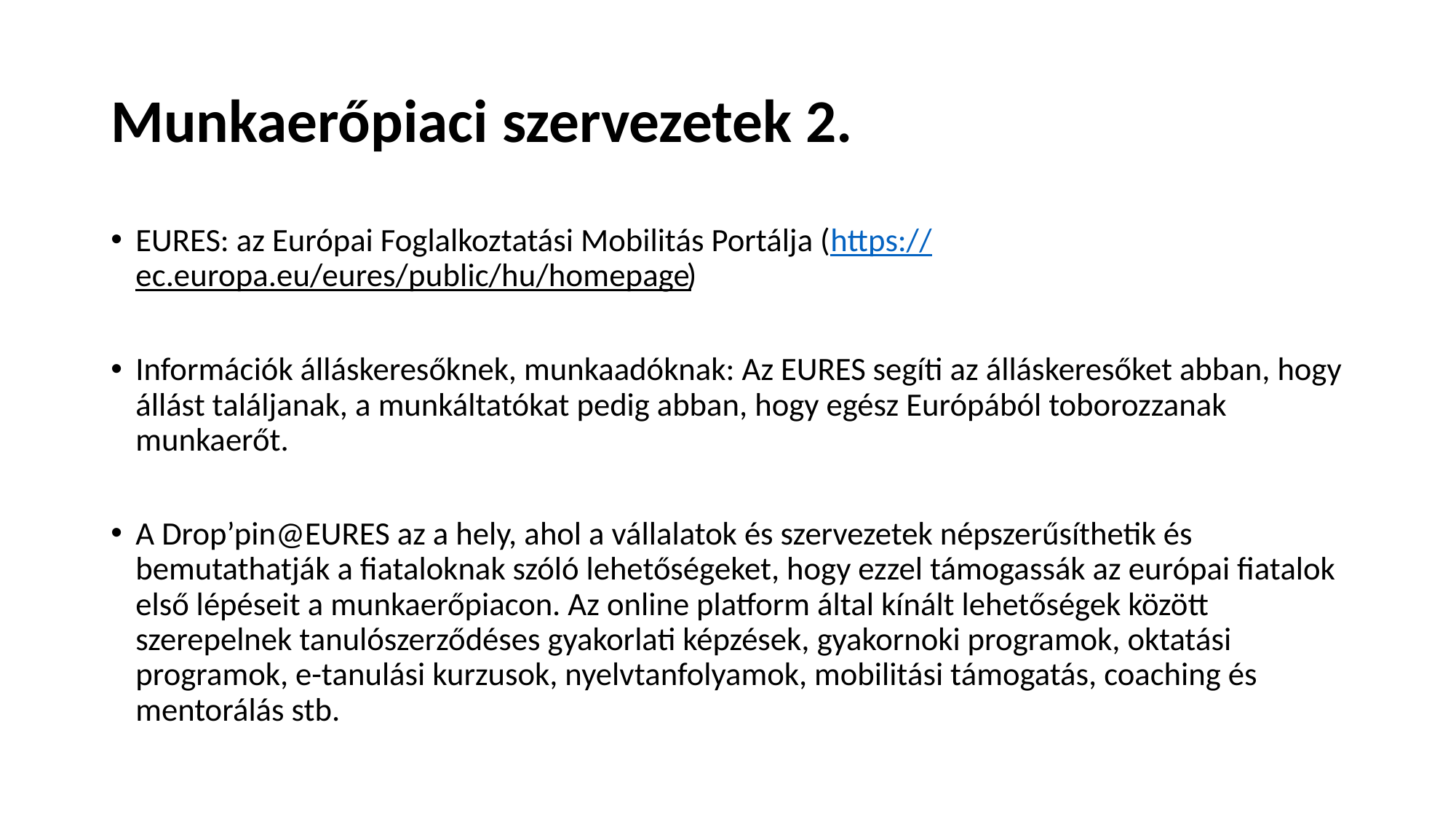

# Munkaerőpiaci szervezetek 2.
EURES: az Európai Foglalkoztatási Mobilitás Portálja (https://ec.europa.eu/eures/public/hu/homepage)

Információk álláskeresőknek, munkaadóknak: Az EURES segíti az álláskeresőket abban, hogy állást találjanak, a munkáltatókat pedig abban, hogy egész Európából toborozzanak munkaerőt.

A Drop’pin@EURES az a hely, ahol a vállalatok és szervezetek népszerűsíthetik és bemutathatják a fiataloknak szóló lehetőségeket, hogy ezzel támogassák az európai fiatalok első lépéseit a munkaerőpiacon. Az online platform által kínált lehetőségek között szerepelnek tanulószerződéses gyakorlati képzések, gyakornoki programok, oktatási programok, e-tanulási kurzusok, nyelvtanfolyamok, mobilitási támogatás, coaching és mentorálás stb.